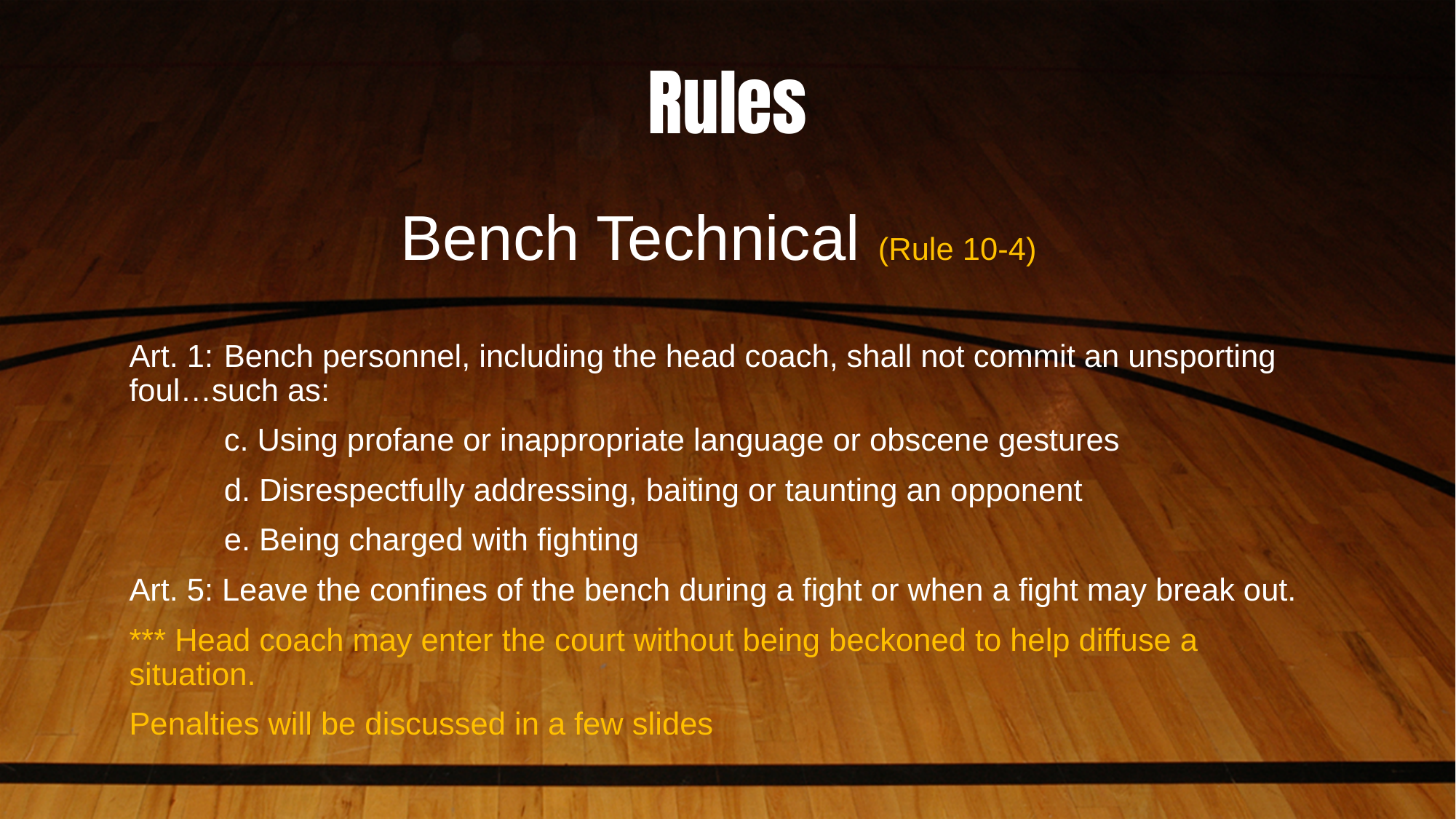

# Rules
Bench Technical (Rule 10-4)

Art. 1:	Bench personnel, including the head coach, shall not commit an unsporting foul…such as:
	c. Using profane or inappropriate language or obscene gestures
	d. Disrespectfully addressing, baiting or taunting an opponent
	e. Being charged with fighting
Art. 5: Leave the confines of the bench during a fight or when a fight may break out.
*** Head coach may enter the court without being beckoned to help diffuse a situation.
Penalties will be discussed in a few slides